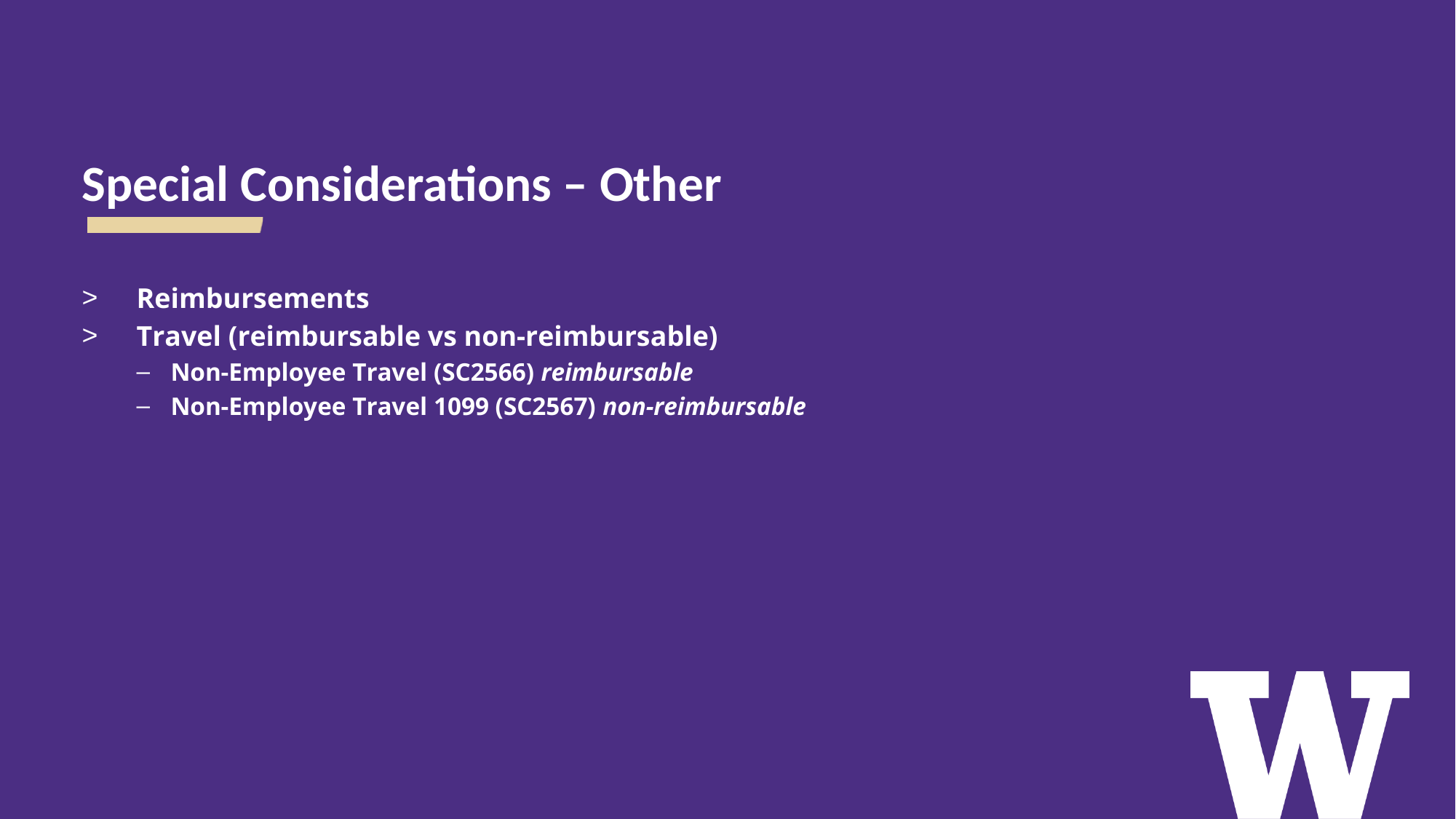

# Special Considerations – Other
Reimbursements
Travel (reimbursable vs non-reimbursable)
Non-Employee Travel (SC2566) reimbursable
Non-Employee Travel 1099 (SC2567) non-reimbursable